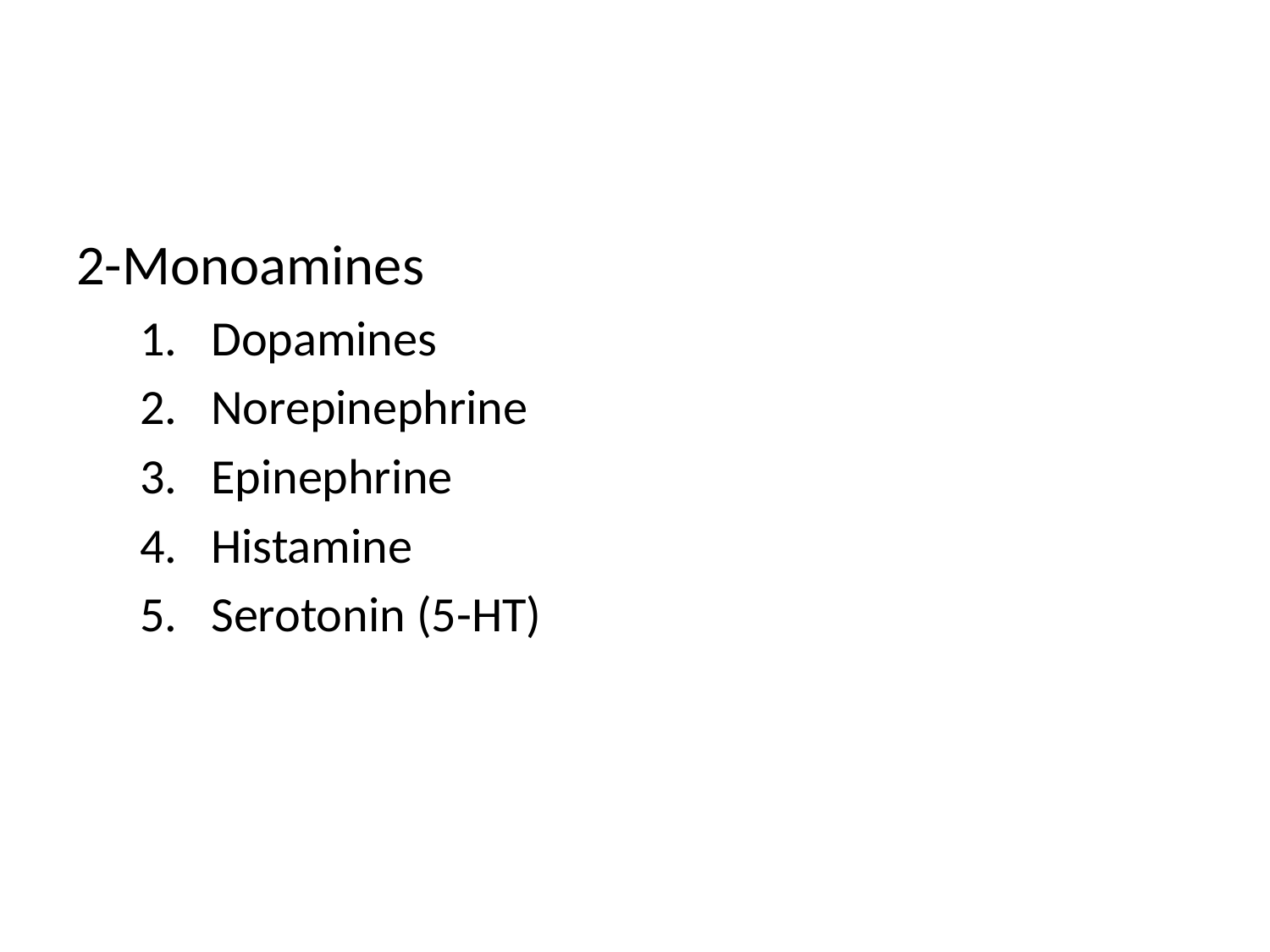

#
2-Monoamines
Dopamines
Norepinephrine
Epinephrine
Histamine
Serotonin (5-HT)